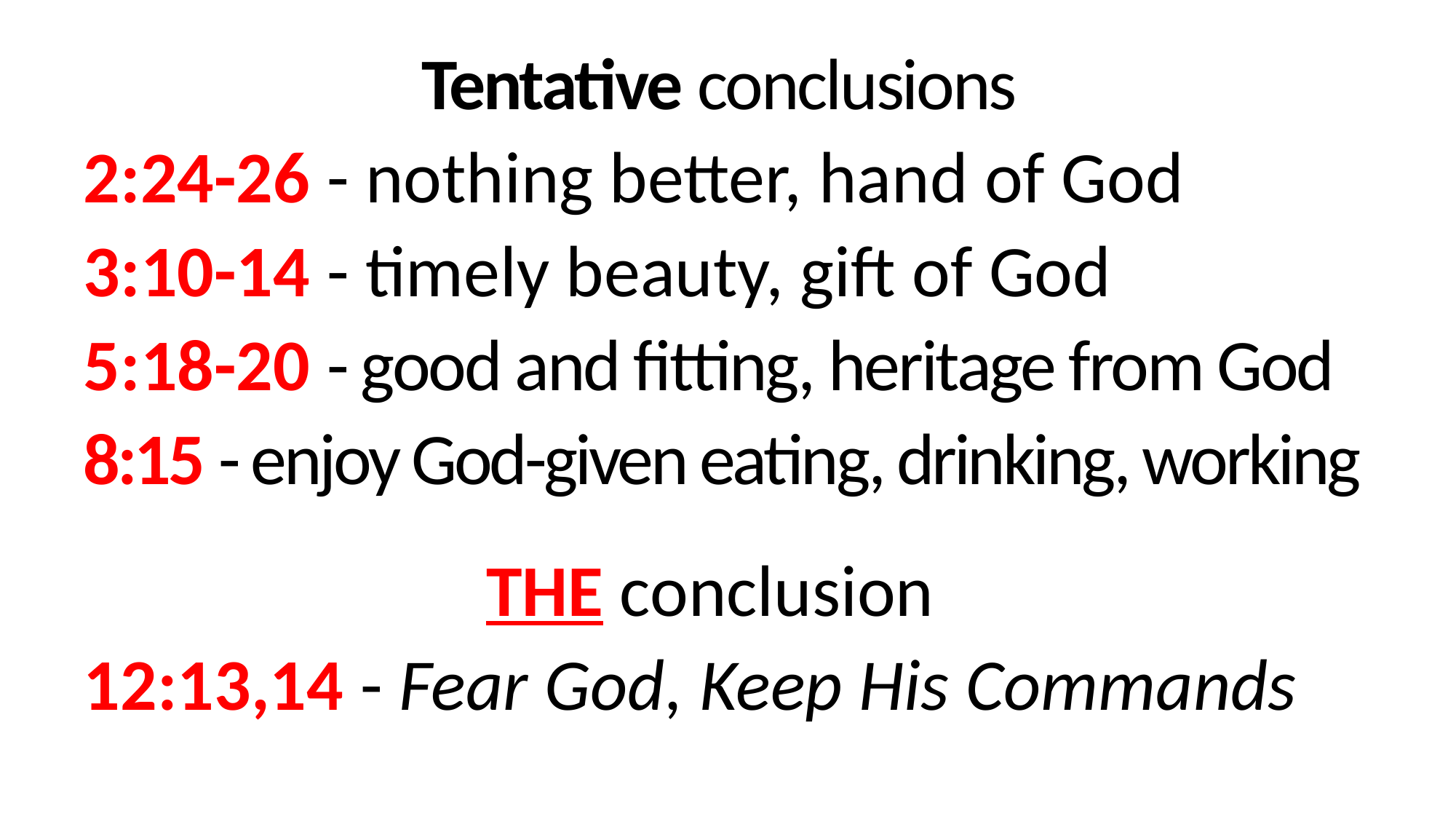

Tentative conclusions
2:24-26 - nothing better, hand of God
3:10-14 - timely beauty, gift of God
5:18-20 - good and fitting, heritage from God
8:15 - enjoy God-given eating, drinking, working

THE conclusion
12:13,14 - Fear God, Keep His Commands